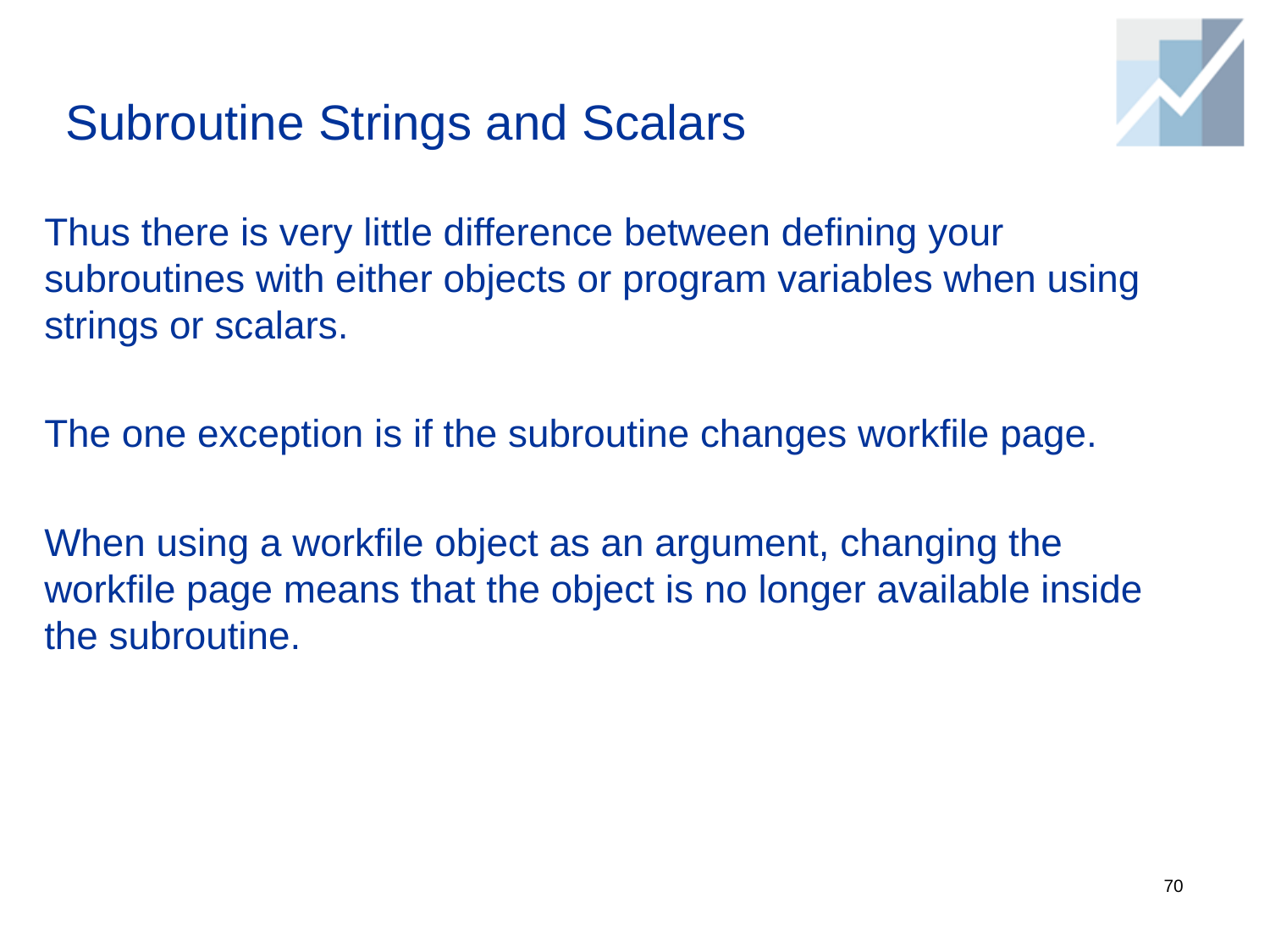

# Subroutine Strings and Scalars
Thus there is very little difference between defining your subroutines with either objects or program variables when using strings or scalars.

The one exception is if the subroutine changes workfile page.

When using a workfile object as an argument, changing the workfile page means that the object is no longer available inside the subroutine.

70